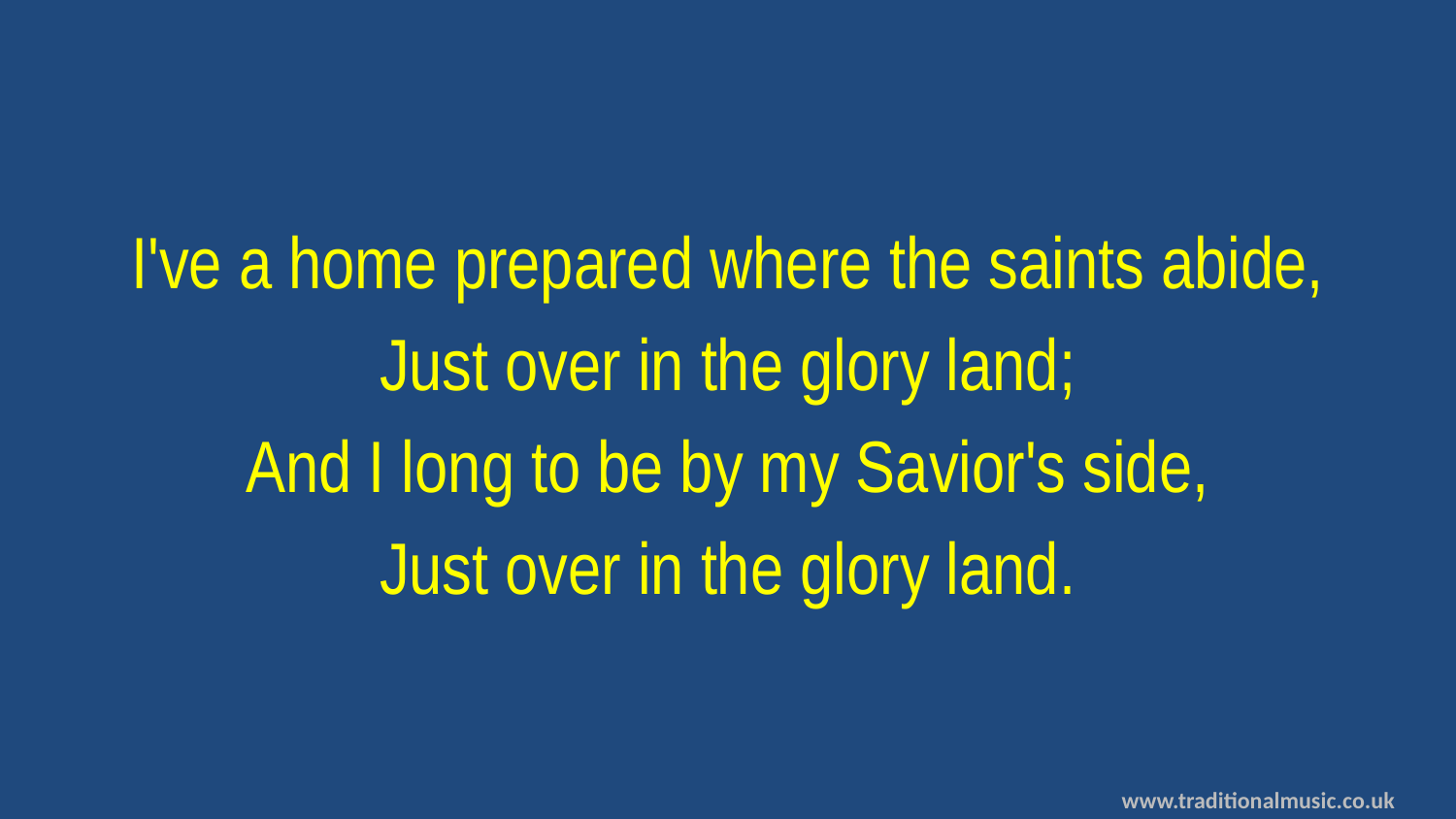

I've a home prepared where the saints abide,
Just over in the glory land;
And I long to be by my Savior's side,
Just over in the glory land.